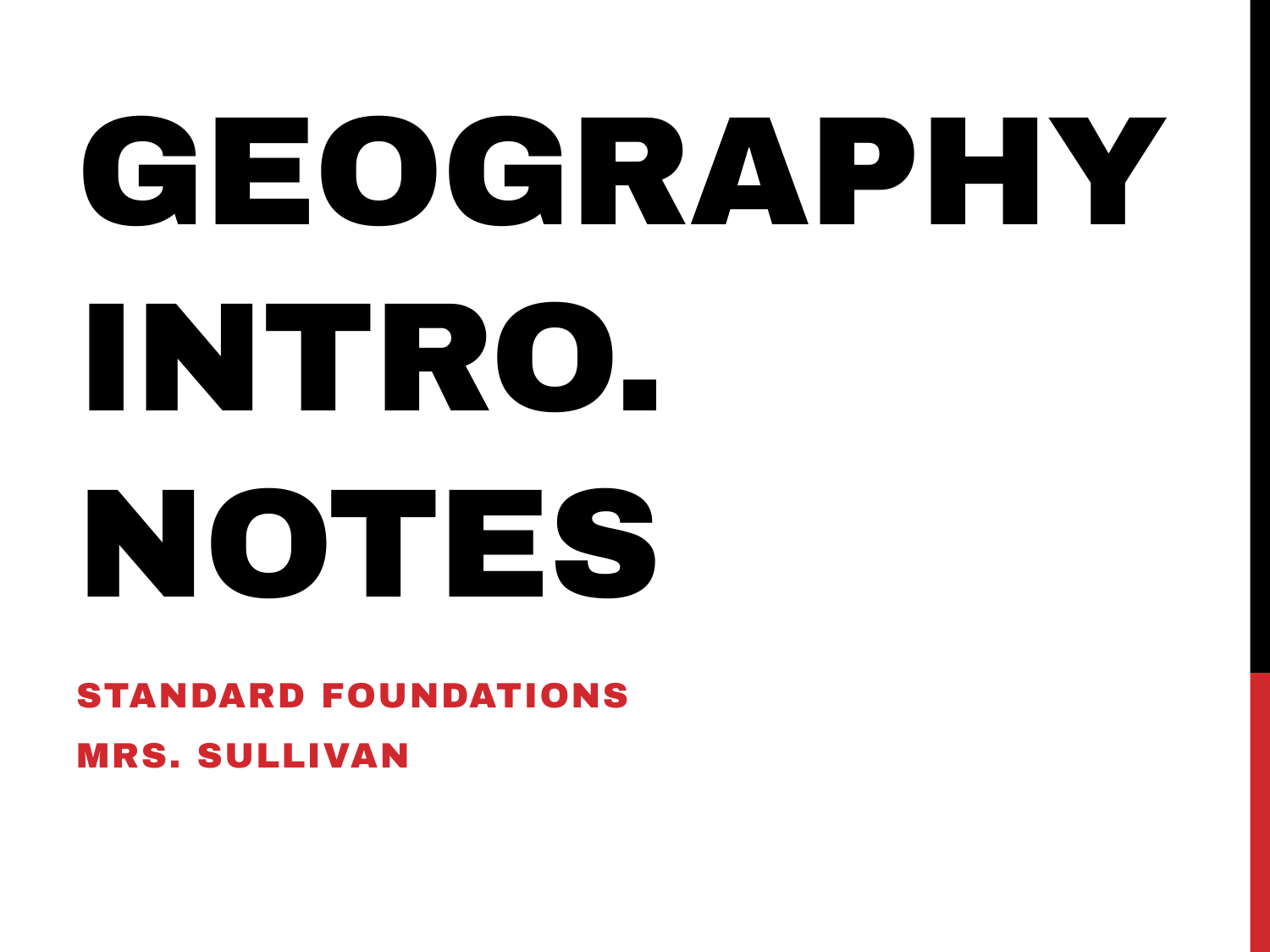

# Geography intro. notes
Standard foundations
Mrs. sullivan